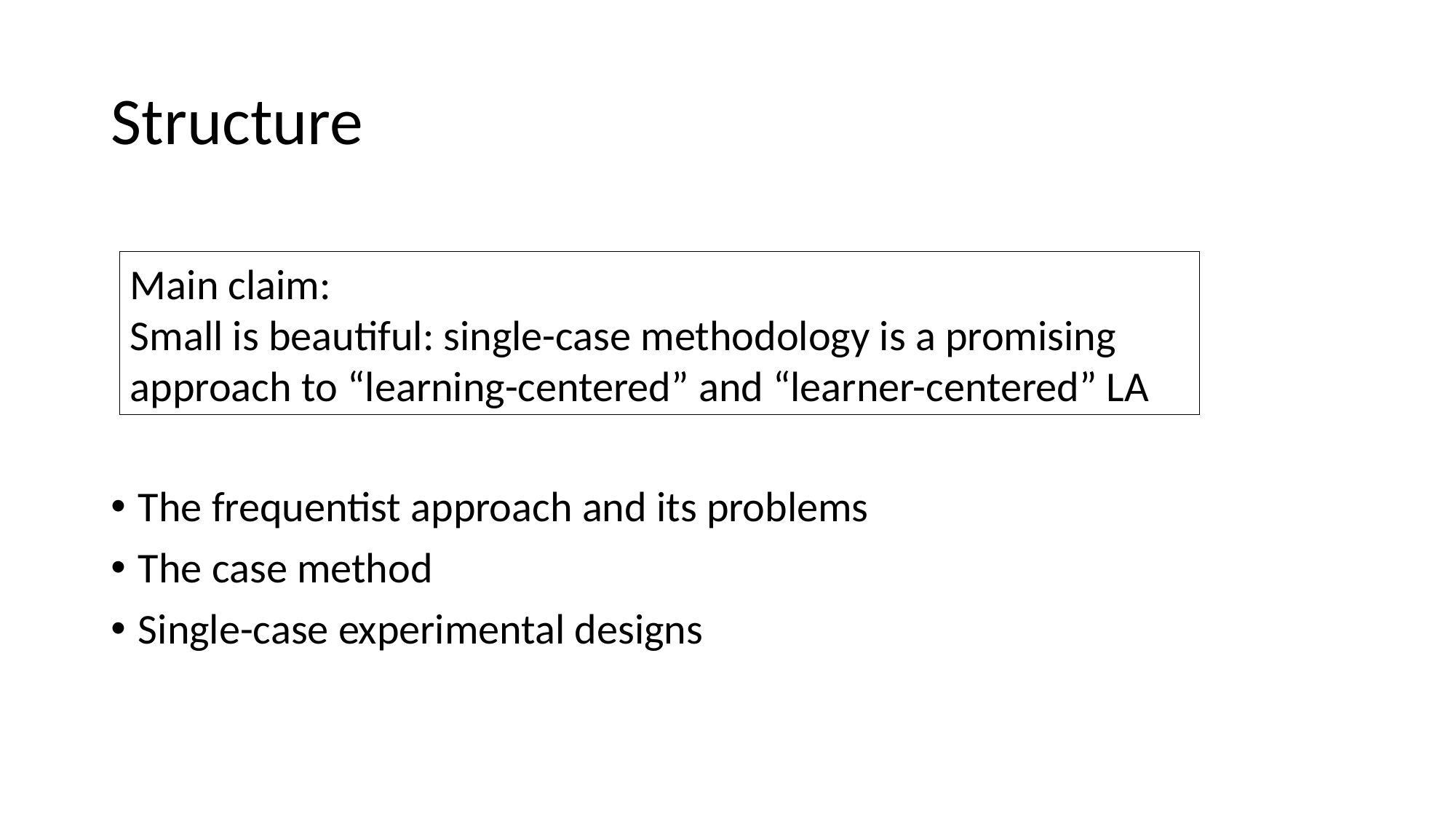

# Structure
Main claim:
Small is beautiful: single-case methodology is a promising approach to “learning-centered” and “learner-centered” LA
The frequentist approach and its problems
The case method
Single-case experimental designs